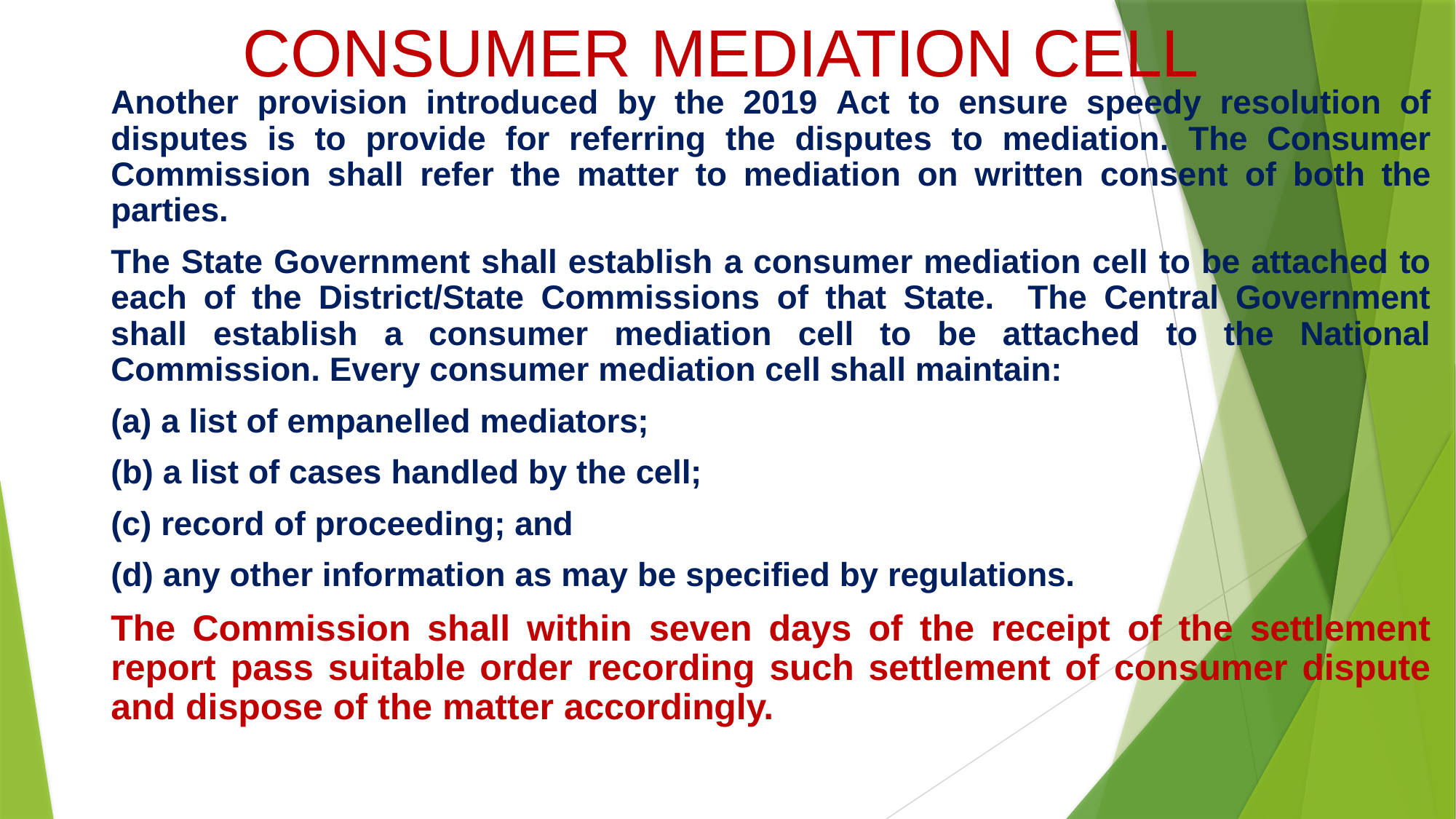

# CONSUMER MEDIATION CELL
Another provision introduced by the 2019 Act to ensure speedy resolution of disputes  is  to  provide  for  referring  the  disputes  to  mediation.  The  Consumer Commission shall refer the matter to mediation on written consent of both the parties.
The State Government shall establish a consumer mediation cell to be attached to each of the District/State Commissions of that State.  The Central Government shall  establish  a  consumer  mediation  cell  to  be  attached  to  the  National Commission. Every consumer mediation cell shall maintain:
a list of empanelled mediators;
a list of cases handled by the cell;
record of proceeding; and
any other information as may be specified by regulations.
The Commission shall within seven days of the receipt of the settlement report pass suitable order recording such settlement of consumer dispute and dispose of the matter accordingly.